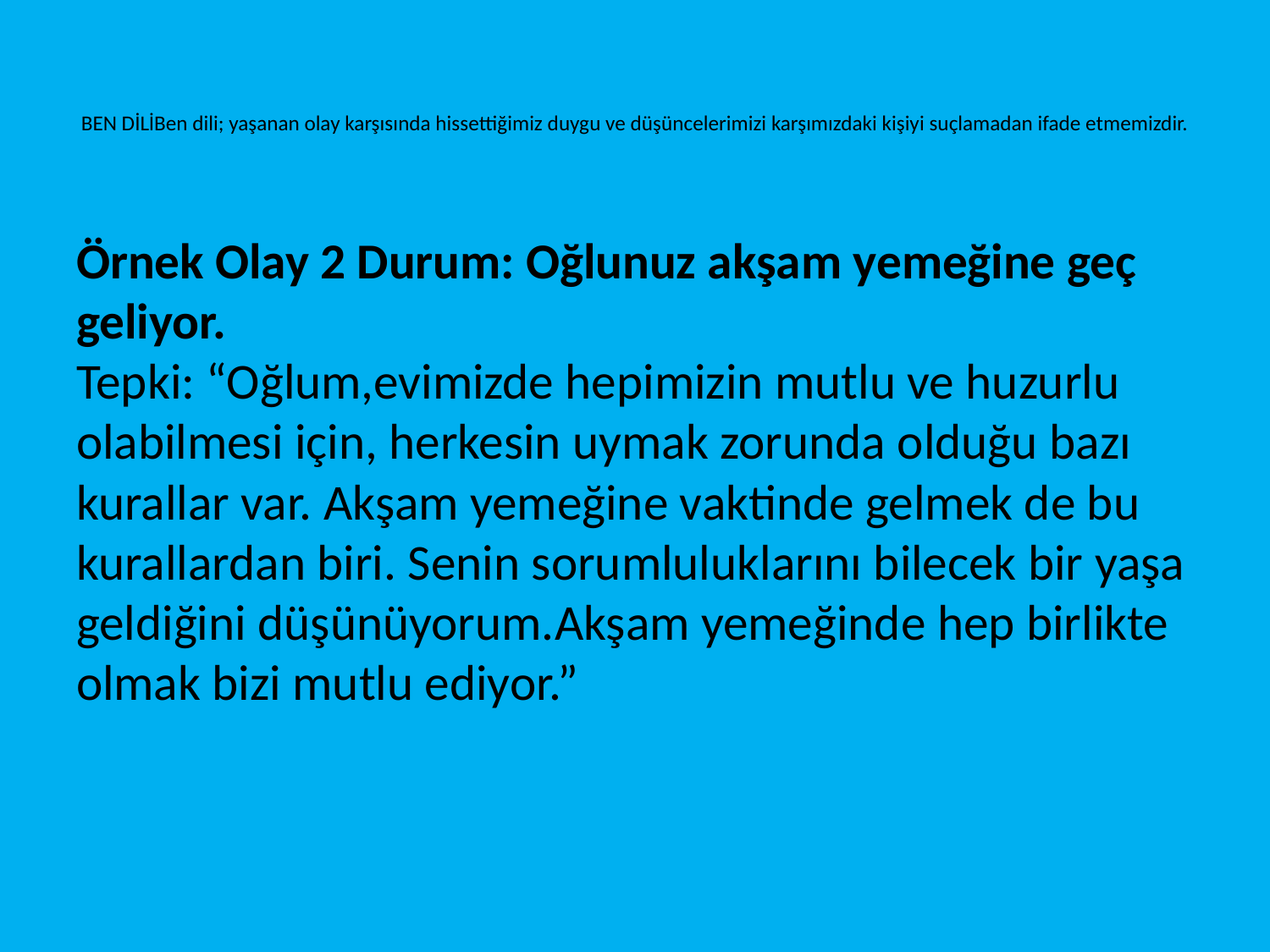

# BEN DİLİBen dili; yaşanan olay karşısında hissettiğimiz duygu ve düşüncelerimizi karşımızdaki kişiyi suçlamadan ifade etmemizdir.
Örnek Olay 2 Durum: Oğlunuz akşam yemeğine geç geliyor.
Tepki: “Oğlum,evimizde hepimizin mutlu ve huzurlu olabilmesi için, herkesin uymak zorunda olduğu bazı kurallar var. Akşam yemeğine vaktinde gelmek de bu kurallardan biri. Senin sorumluluklarını bilecek bir yaşa geldiğini düşünüyorum.Akşam yemeğinde hep birlikte olmak bizi mutlu ediyor.”